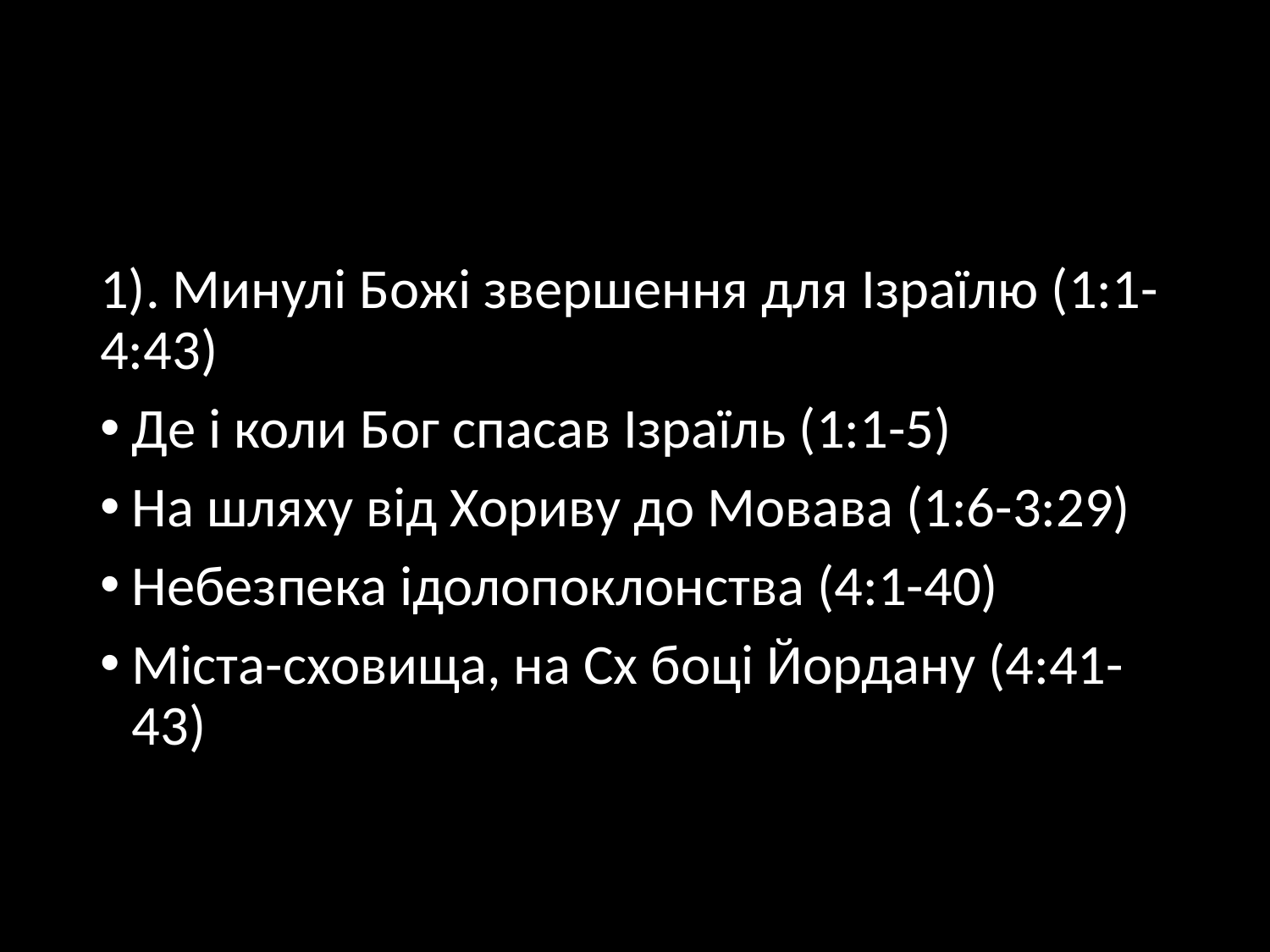

#
1). Минулі Божі звершення для Ізраїлю (1:1-4:43)
Де і коли Бог спасав Ізраїль (1:1-5)
На шляху від Хориву до Мовава (1:6-3:29)
Небезпека ідолопоклонства (4:1-40)
Міста-сховища, на Сх боці Йордану (4:41-43)